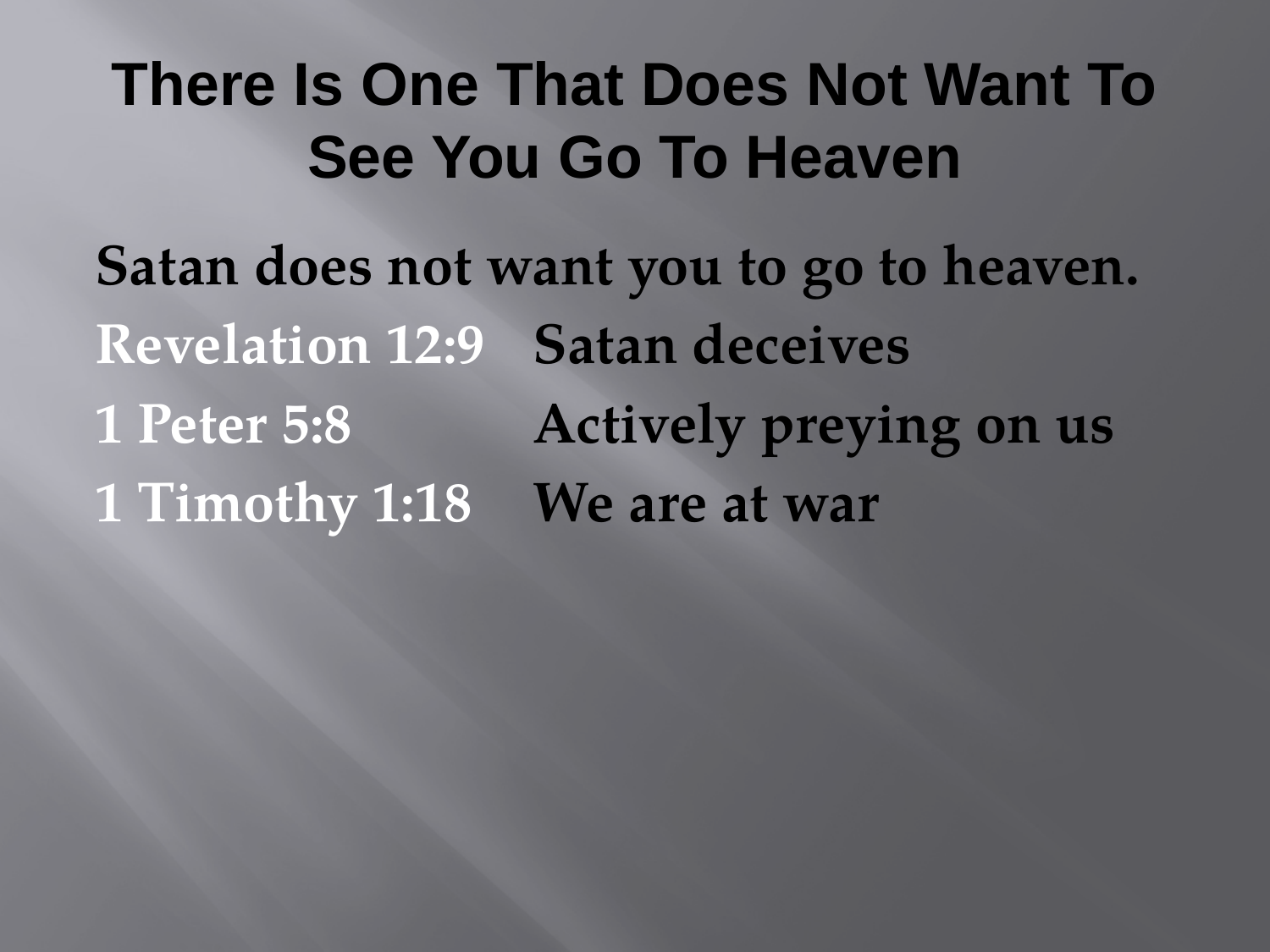

# There Is One That Does Not Want To See You Go To Heaven
Satan does not want you to go to heaven.
Revelation 12:9	Satan deceives
1 Peter 5:8		Actively preying on us
1 Timothy 1:18	We are at war